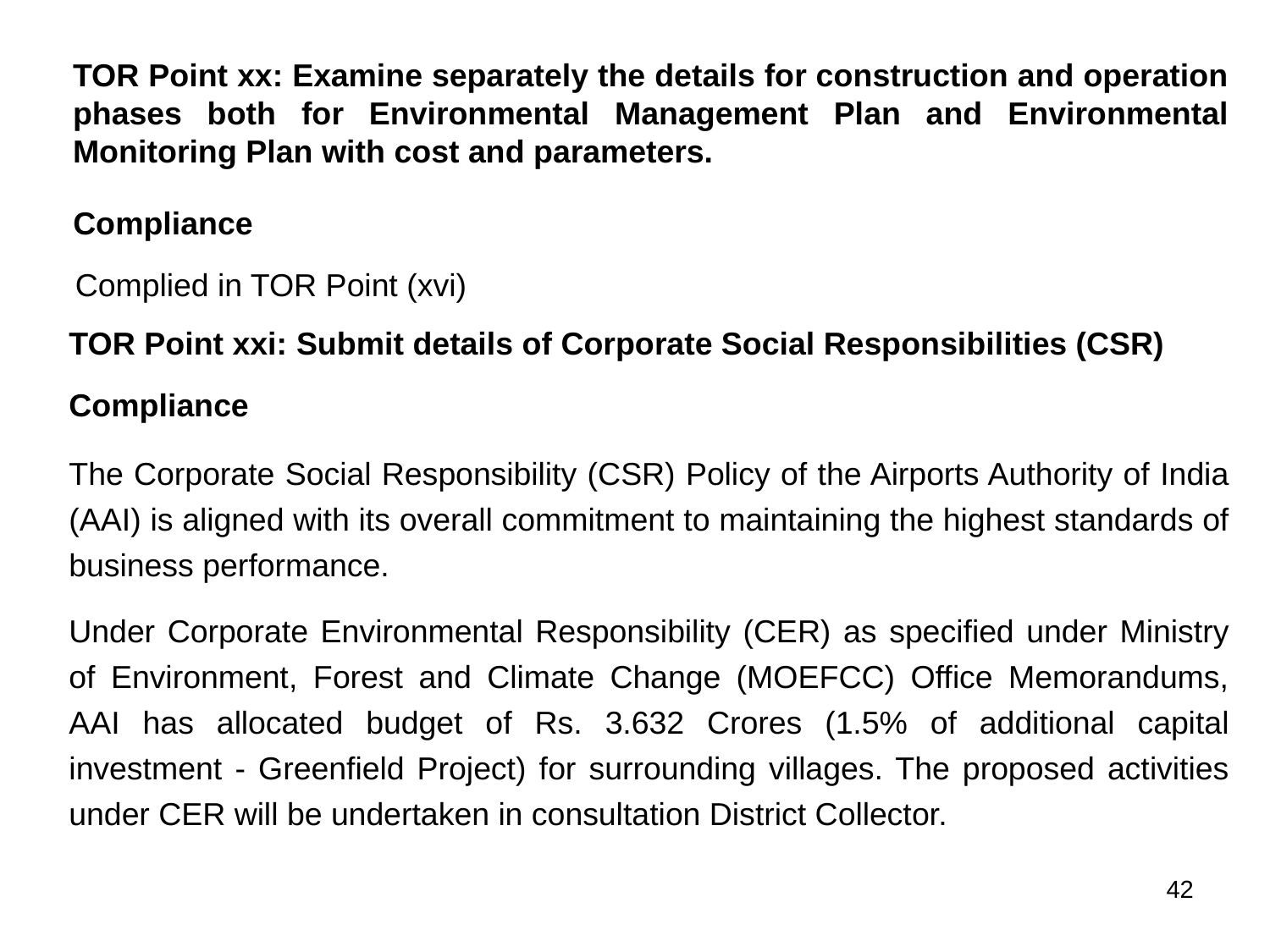

TOR Point xx: Examine separately the details for construction and operation phases both for Environmental Management Plan and Environmental Monitoring Plan with cost and parameters.
Compliance
Complied in TOR Point (xvi)
TOR Point xxi: Submit details of Corporate Social Responsibilities (CSR)
Compliance
The Corporate Social Responsibility (CSR) Policy of the Airports Authority of India (AAI) is aligned with its overall commitment to maintaining the highest standards of business performance.
Under Corporate Environmental Responsibility (CER) as specified under Ministry of Environment, Forest and Climate Change (MOEFCC) Office Memorandums, AAI has allocated budget of Rs. 3.632 Crores (1.5% of additional capital investment - Greenfield Project) for surrounding villages. The proposed activities under CER will be undertaken in consultation District Collector.
42